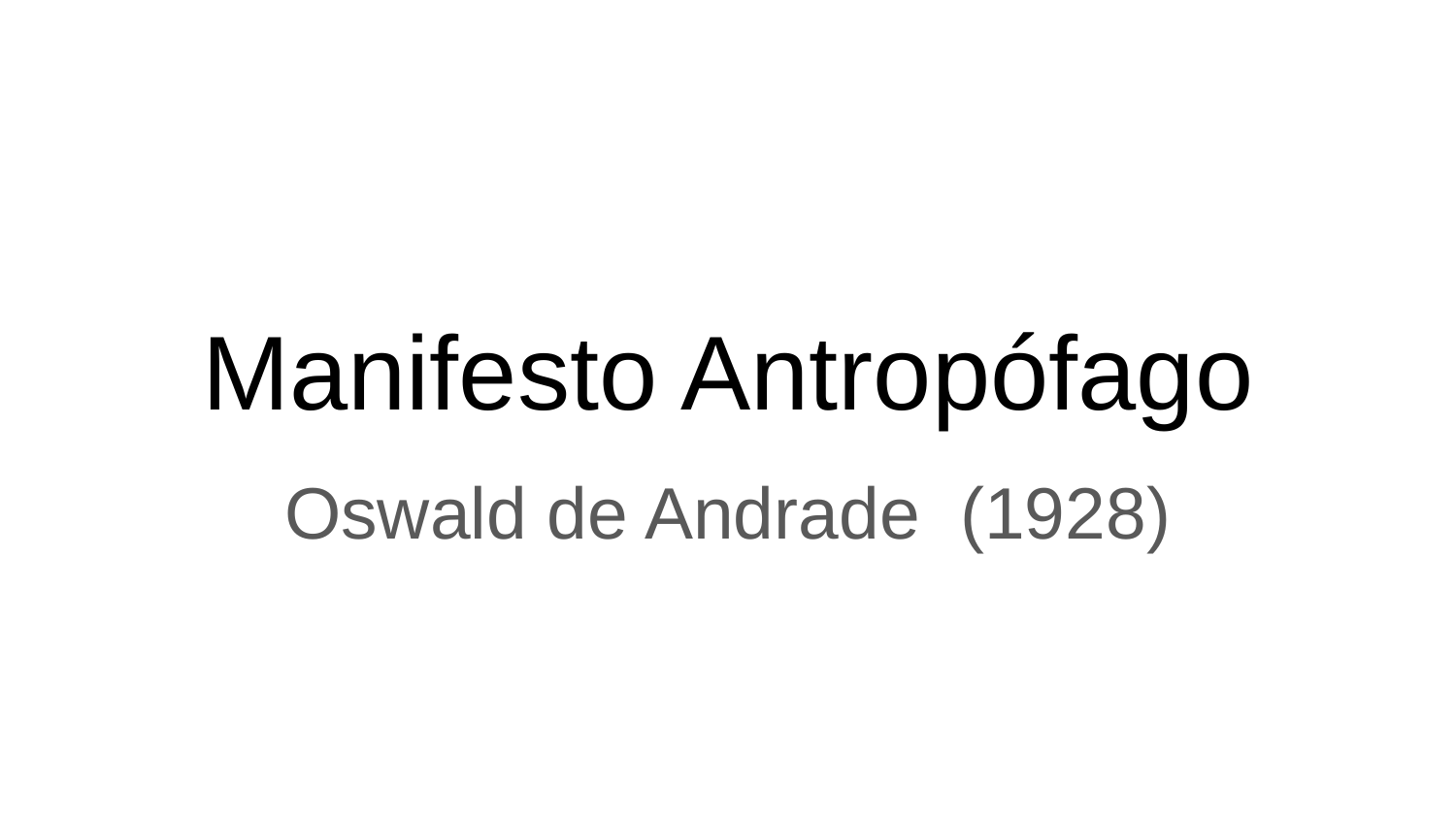

# Manifesto Antropófago
Oswald de Andrade  (1928)